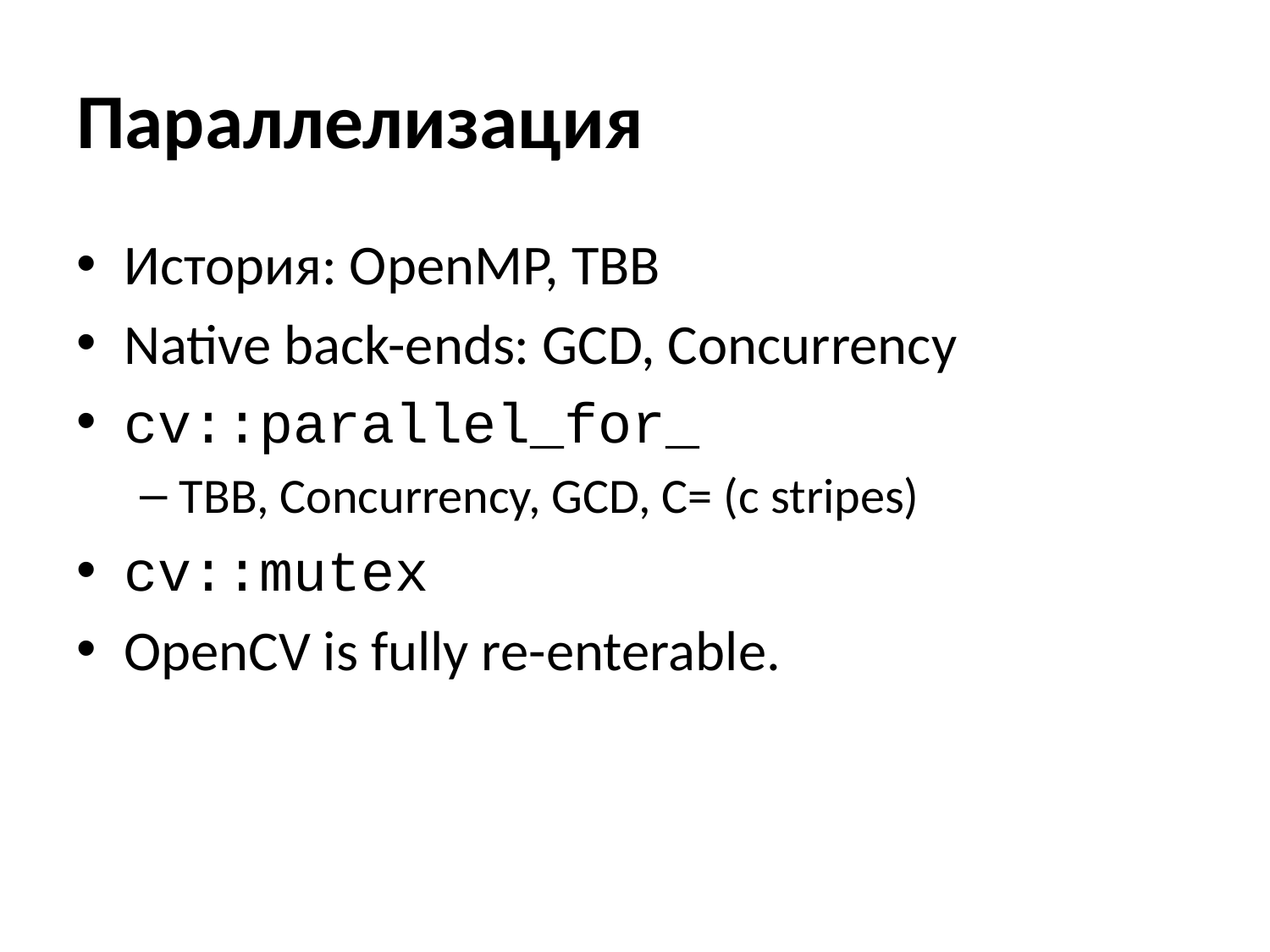

# Параллелизация
История: OpenMP, TBB
Native back-ends: GCD, Concurrency
cv::parallel_for_
TBB, Concurrency, GCD, C= (c stripes)
cv::mutex
OpenCV is fully re-enterable.